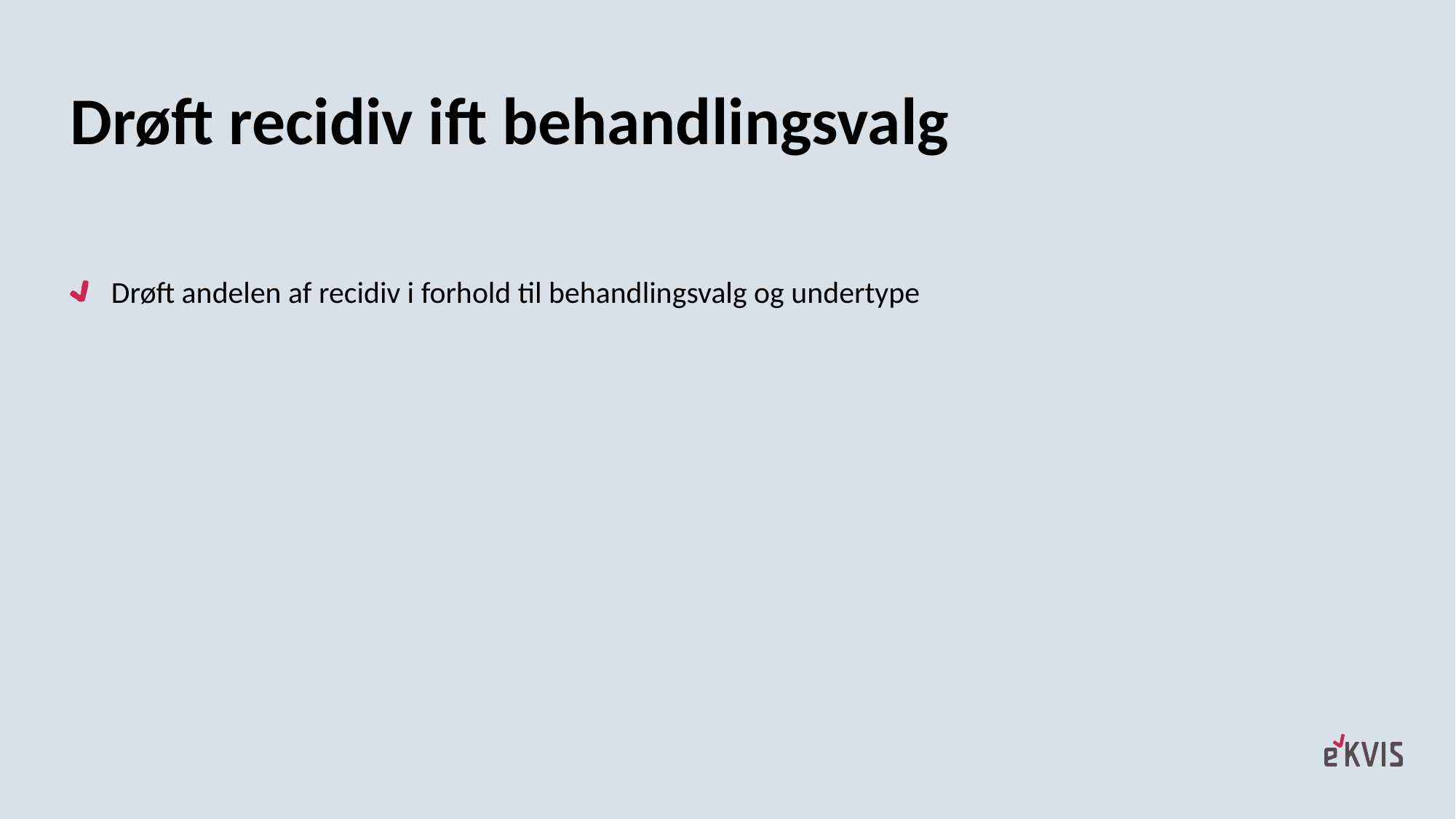

# Drøft recidiv ift behandlingsvalg
Drøft andelen af recidiv i forhold til behandlingsvalg og undertype